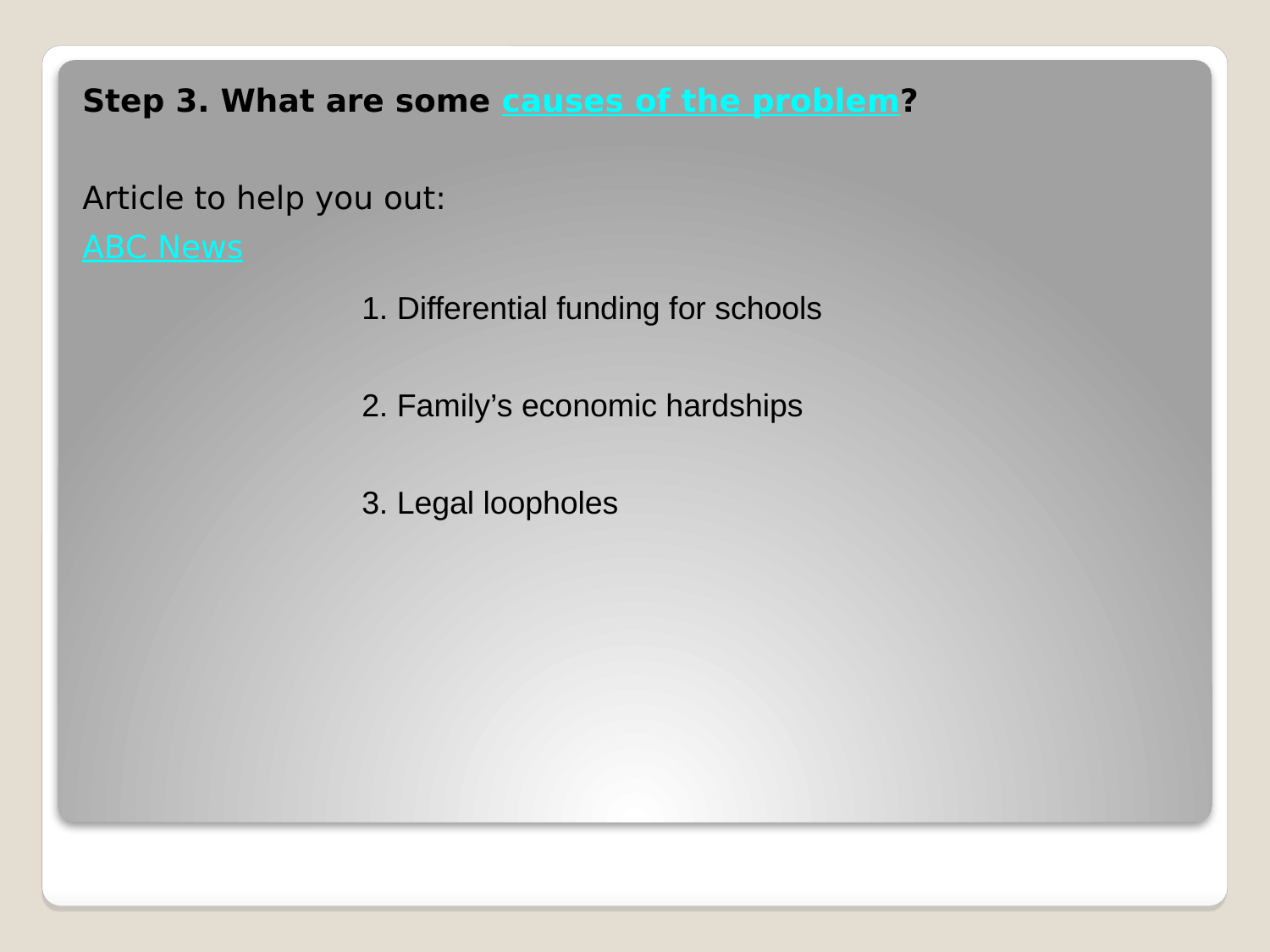

Step 3. What are some causes of the problem?

Article to help you out:
ABC News

1. Differential funding for schools

2. Family’s economic hardships

3. Legal loopholes